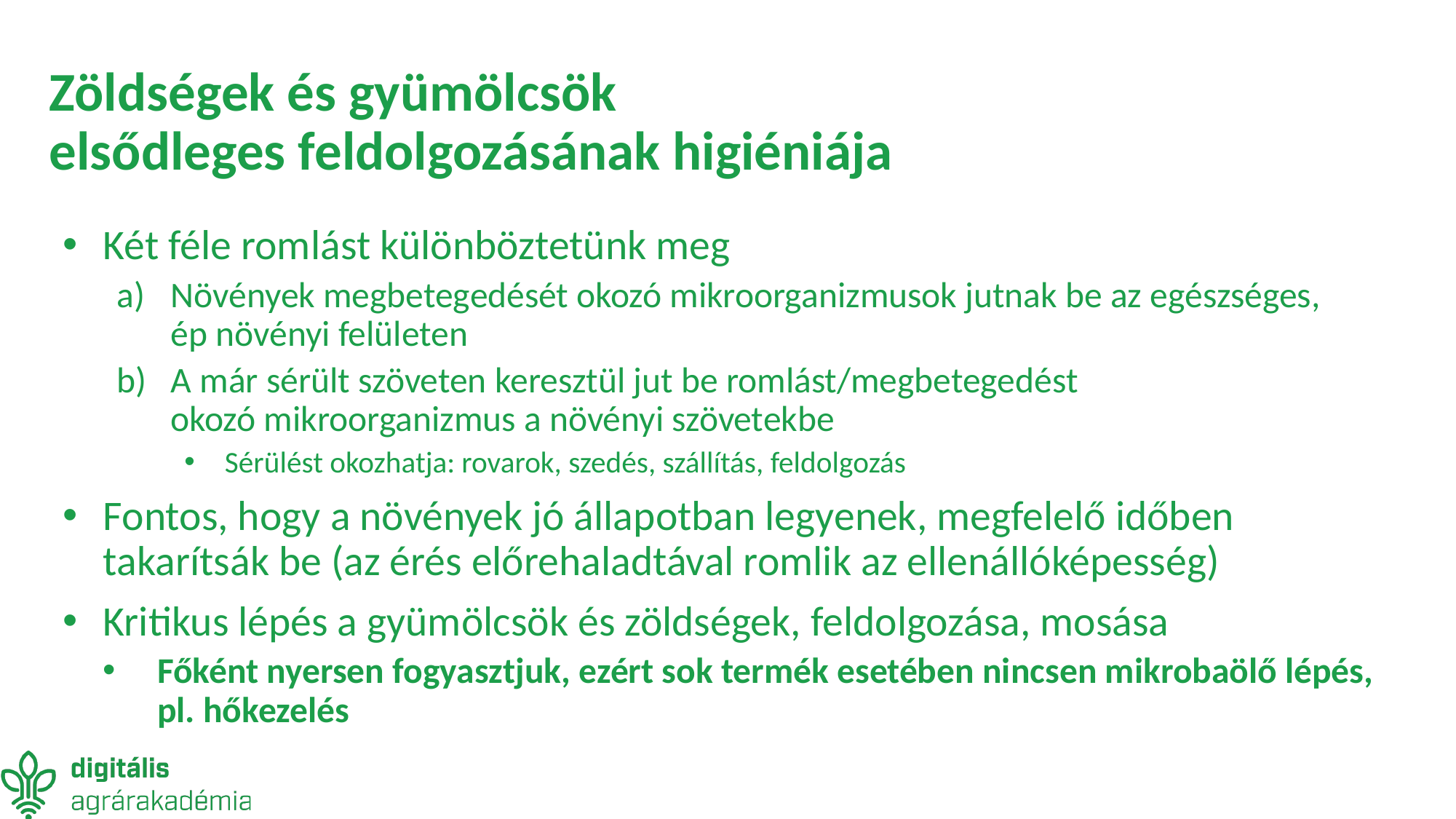

# Zöldségek és gyümölcsök  elsődleges feldolgozásának higiéniája
Két féle romlást különböztetünk meg
Növények megbetegedését okozó mikroorganizmusok jutnak be az egészséges, ép növényi felületen
A már sérült szöveten keresztül jut be romlást/megbetegedést okozó mikroorganizmus a növényi szövetekbe
Sérülést okozhatja: rovarok, szedés, szállítás, feldolgozás
Fontos, hogy a növények jó állapotban legyenek, megfelelő időben takarítsák be (az érés előrehaladtával romlik az ellenállóképesség)
Kritikus lépés a gyümölcsök és zöldségek, feldolgozása, mosása
Főként nyersen fogyasztjuk, ezért sok termék esetében nincsen mikrobaölő lépés,  pl. hőkezelés